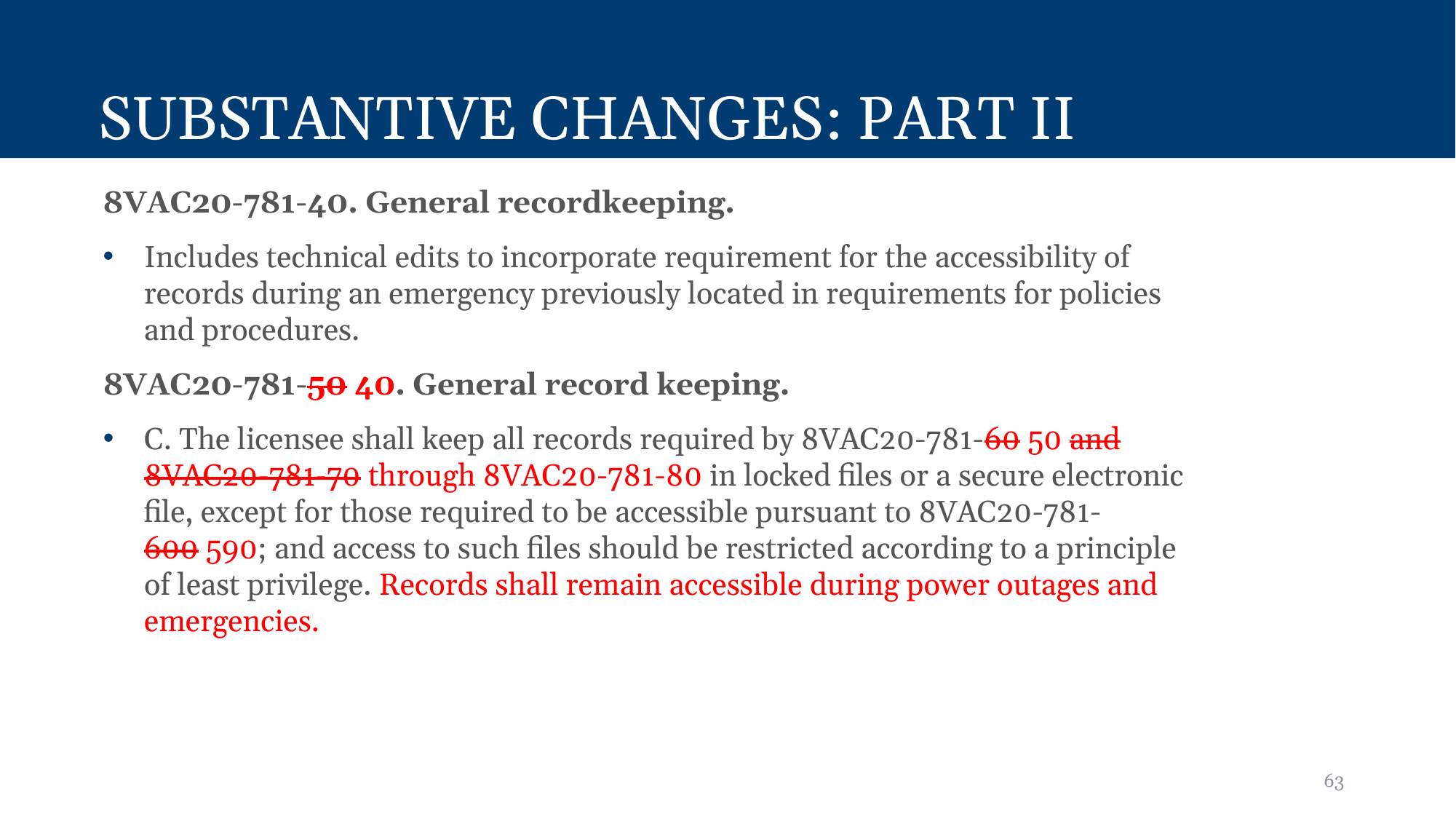

# Substantive Changes: Part II
8VAC20-781-40. General recordkeeping.
Includes technical edits to incorporate requirement for the accessibility of records during an emergency previously located in requirements for policies and procedures.
8VAC20-781-50 40. General record keeping.
C. The licensee shall keep all records required by 8VAC20-781-60 50 and 8VAC20-781-70 through 8VAC20-781-80 in locked files or a secure electronic file, except for those required to be accessible pursuant to 8VAC20-781-600 590; and access to such files should be restricted according to a principle of least privilege. Records shall remain accessible during power outages and emergencies.

63